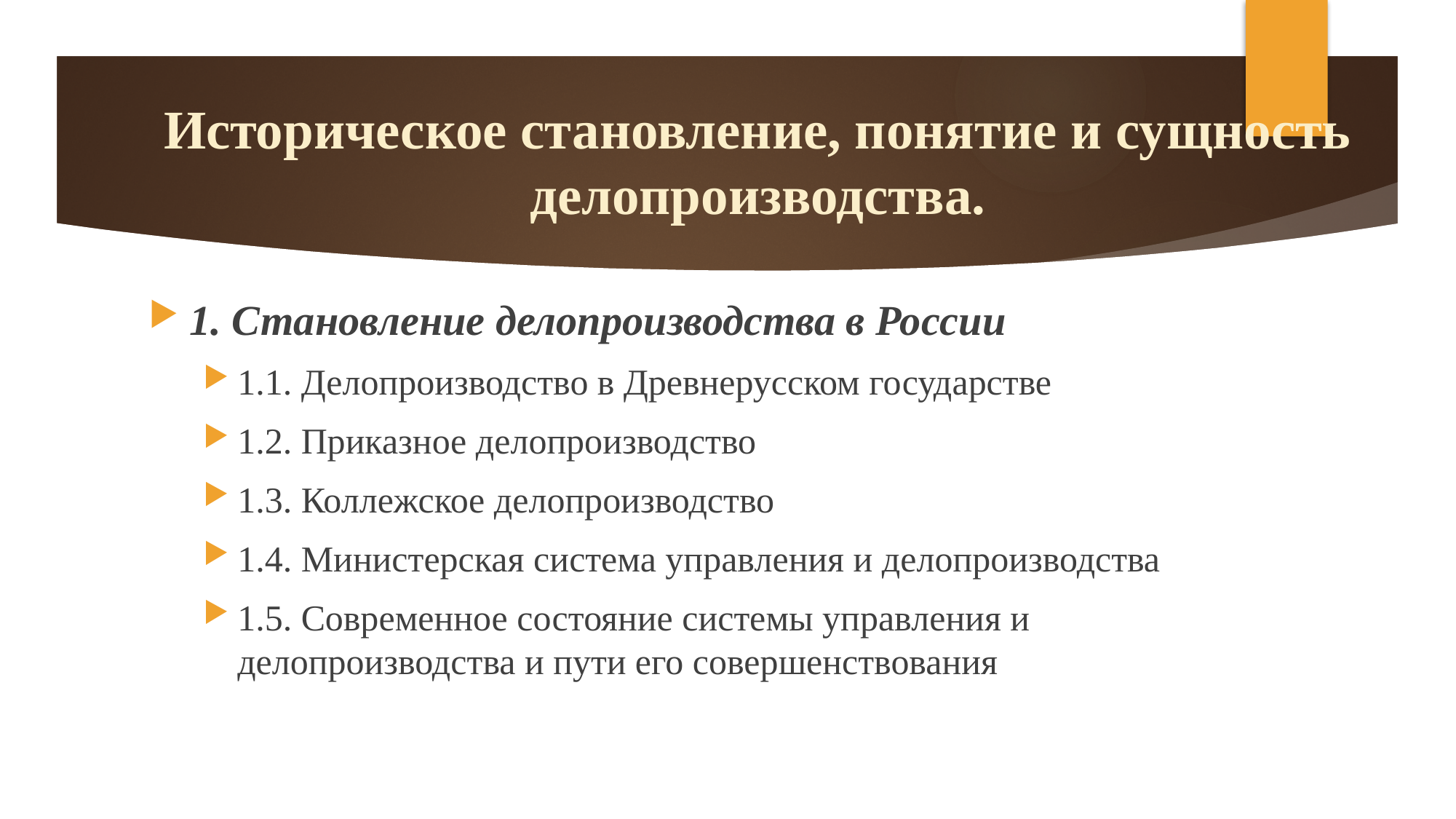

# Историческое становление, понятие и сущность делопроизводства.
1. Становление делопроизводства в России
1.1. Делопроизводство в Древнерусском государстве
1.2. Приказное делопроизводство
1.3. Коллежское делопроизводство
1.4. Министерская система управления и делопроизводства
1.5. Современное состояние системы управления и делопроизводства и пути его совершенствования